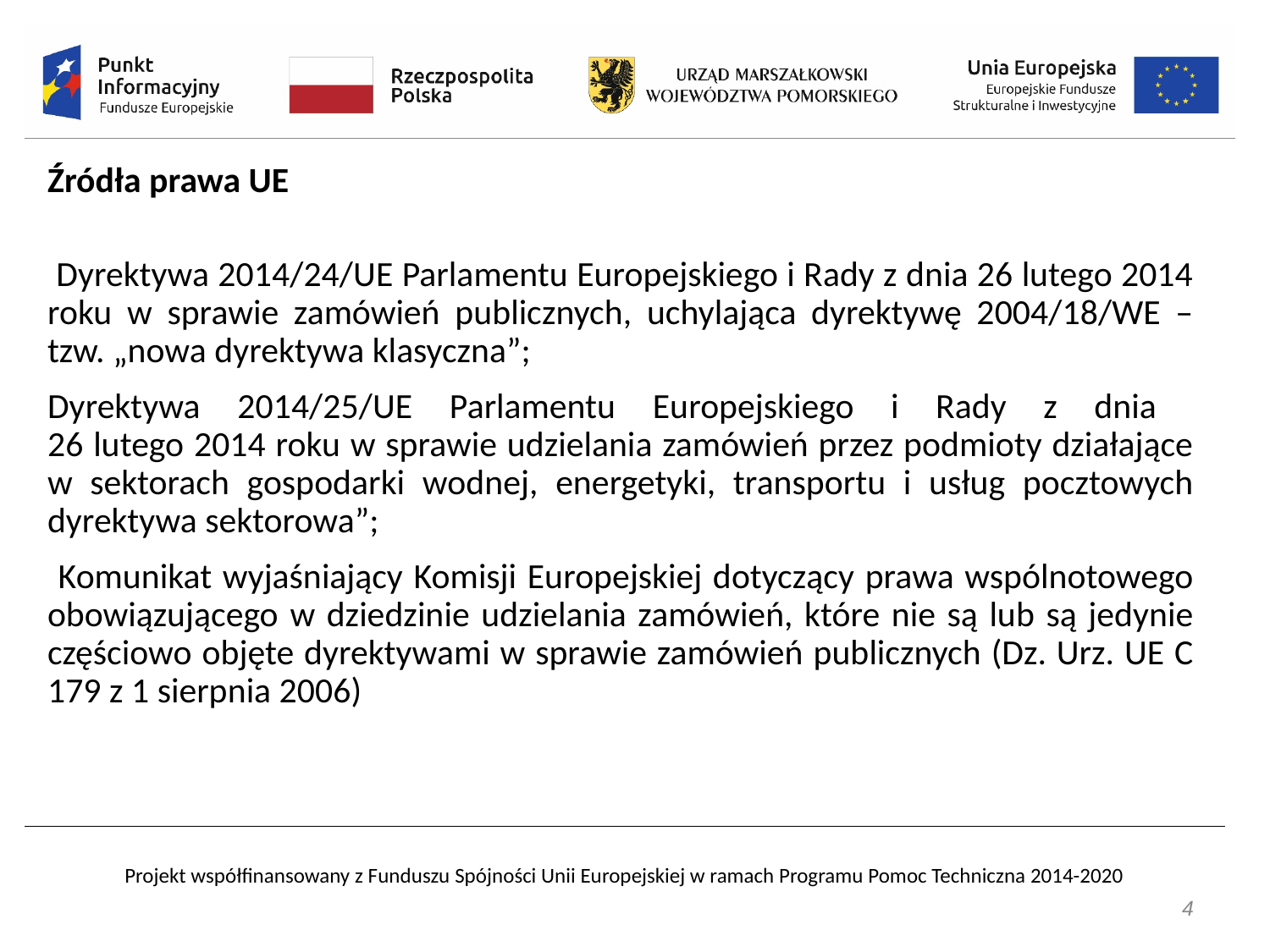

Źródła prawa UE
 Dyrektywa 2014/24/UE Parlamentu Europejskiego i Rady z dnia 26 lutego 2014 roku w sprawie zamówień publicznych, uchylająca dyrektywę 2004/18/WE –tzw. „nowa dyrektywa klasyczna”;
Dyrektywa 2014/25/UE Parlamentu Europejskiego i Rady z dnia
26 lutego 2014 roku w sprawie udzielania zamówień przez podmioty działające w sektorach gospodarki wodnej, energetyki, transportu i usług pocztowych dyrektywa sektorowa”;
 Komunikat wyjaśniający Komisji Europejskiej dotyczący prawa wspólnotowego obowiązującego w dziedzinie udzielania zamówień, które nie są lub są jedynie częściowo objęte dyrektywami w sprawie zamówień publicznych (Dz. Urz. UE C 179 z 1 sierpnia 2006)
4